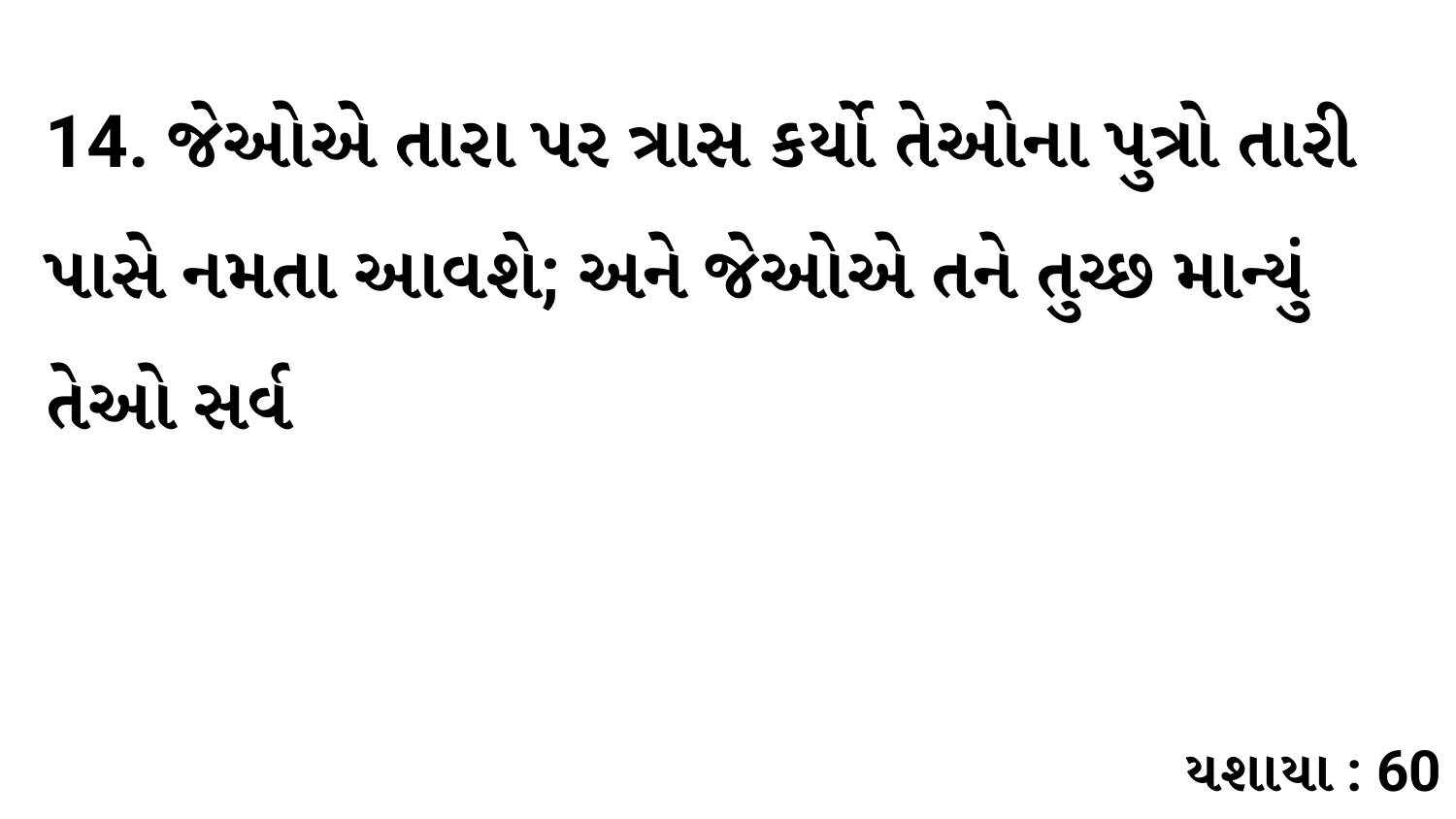

14. જેઓએ તારા પર ત્રાસ કર્યો તેઓના પુત્રો તારી પાસે નમતા આવશે; અને જેઓએ તને તુચ્છ માન્યું તેઓ સર્વ
યશાયા : 60